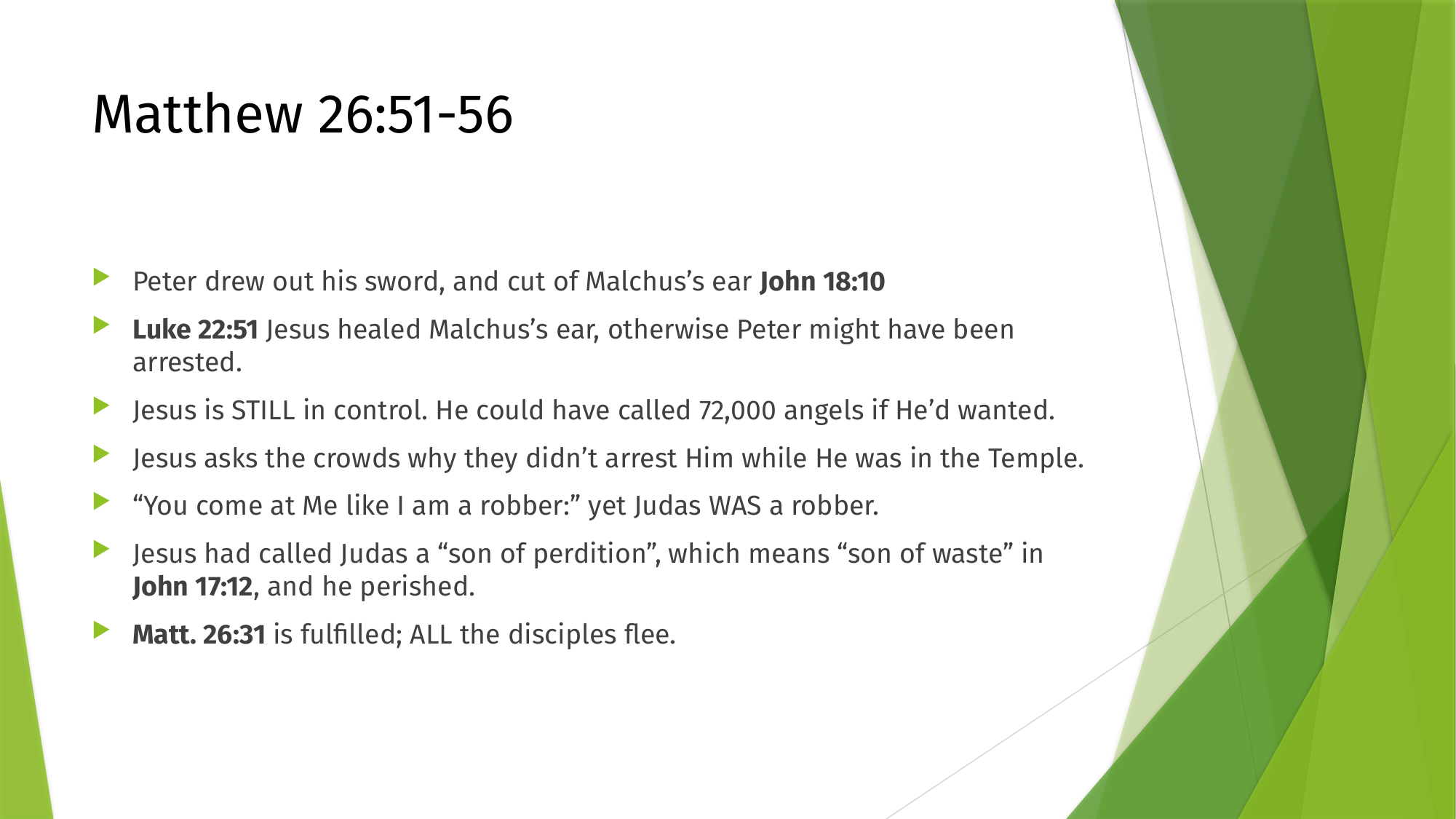

# Matthew 26:51-56
Peter drew out his sword, and cut of Malchus’s ear John 18:10
Luke 22:51 Jesus healed Malchus’s ear, otherwise Peter might have been arrested.
Jesus is STILL in control. He could have called 72,000 angels if He’d wanted.
Jesus asks the crowds why they didn’t arrest Him while He was in the Temple.
“You come at Me like I am a robber:” yet Judas WAS a robber.
Jesus had called Judas a “son of perdition”, which means “son of waste” in John 17:12, and he perished.
Matt. 26:31 is fulfilled; ALL the disciples flee.